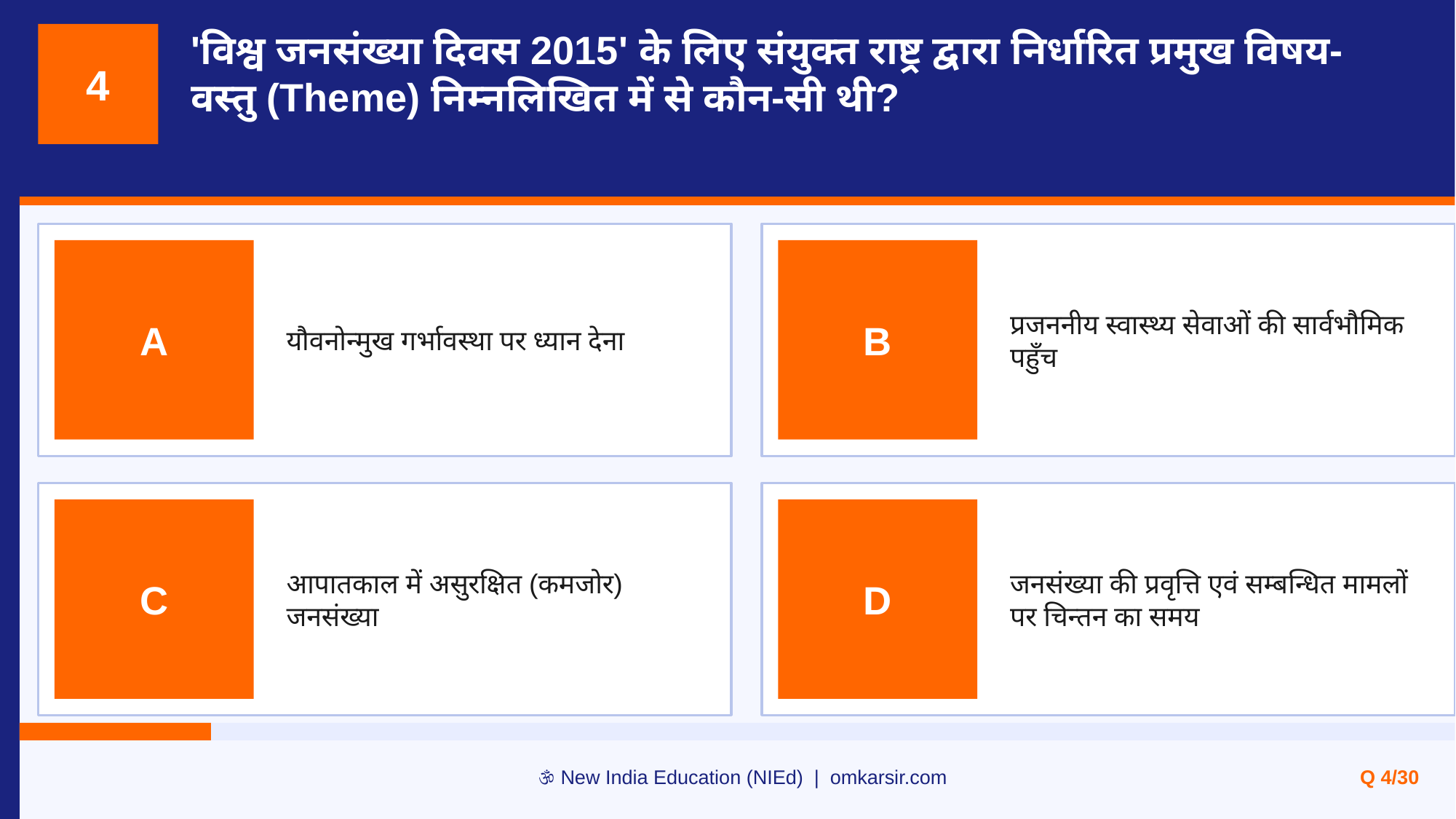

'विश्व जनसंख्या दिवस 2015' के लिए संयुक्त राष्ट्र द्वारा निर्धारित प्रमुख विषय-वस्तु (Theme) निम्नलिखित में से कौन-सी थी?
4

यौवनोन्मुख गर्भावस्था पर ध्यान देना
प्रजननीय स्वास्थ्य सेवाओं की सार्वभौमिक पहुँच
A
B

आपातकाल में असुरक्षित (कमजोर) जनसंख्या
जनसंख्या की प्रवृत्ति एवं सम्बन्धित मामलों पर चिन्तन का समय
C
D

🕉️ New India Education (NIEd)  |  omkarsir.com
Q 4/30